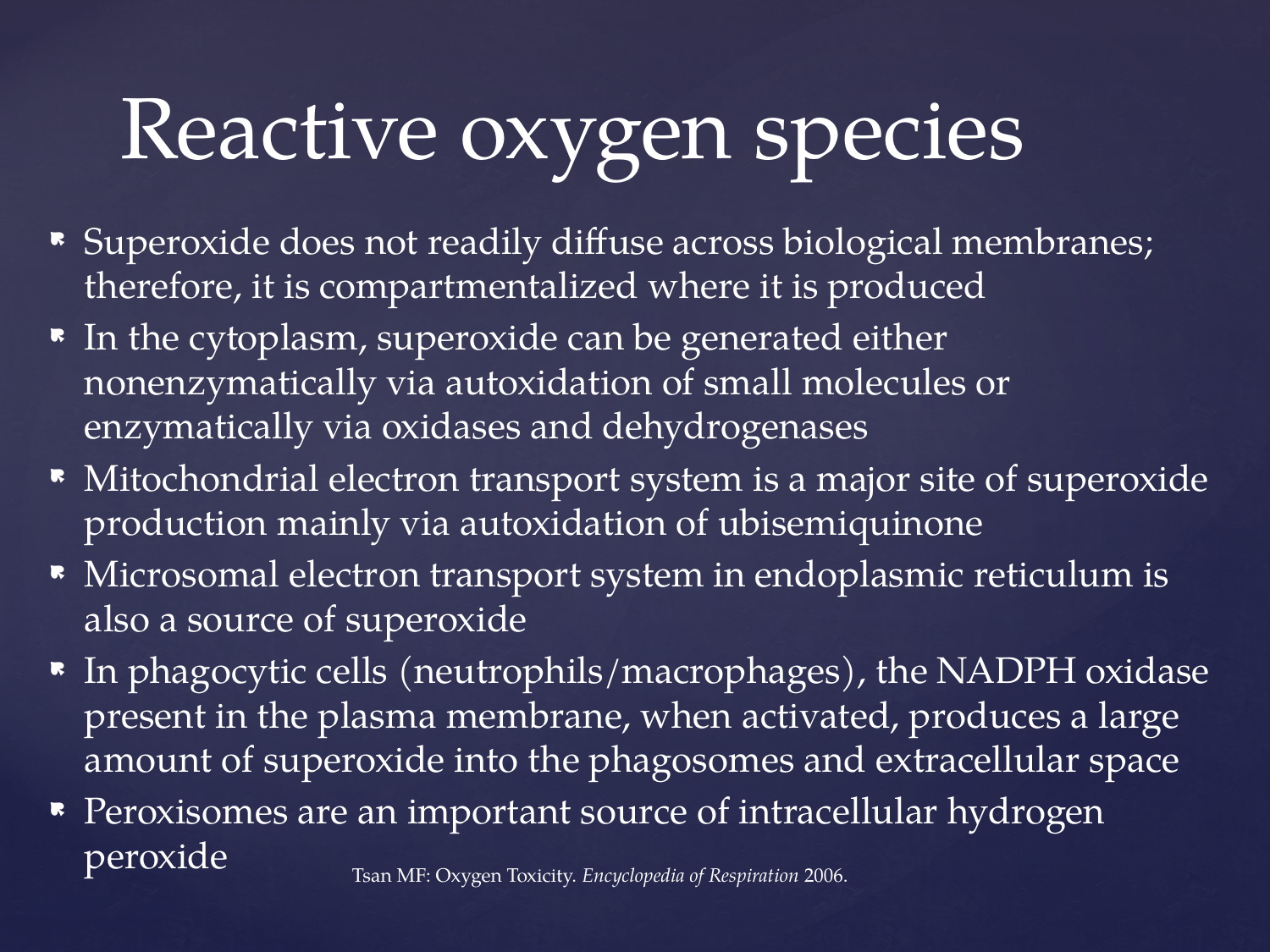

# Reactive oxygen species
Superoxide does not readily diffuse across biological membranes; therefore, it is compartmentalized where it is produced
In the cytoplasm, superoxide can be generated either nonenzymatically via autoxidation of small molecules or enzymatically via oxidases and dehydrogenases
Mitochondrial electron transport system is a major site of superoxide production mainly via autoxidation of ubisemiquinone
Microsomal electron transport system in endoplasmic reticulum is also a source of superoxide
In phagocytic cells (neutrophils/macrophages), the NADPH oxidase present in the plasma membrane, when activated, produces a large amount of superoxide into the phagosomes and extracellular space
Peroxisomes are an important source of intracellular hydrogen peroxide
Tsan MF: Oxygen Toxicity. Encyclopedia of Respiration 2006.